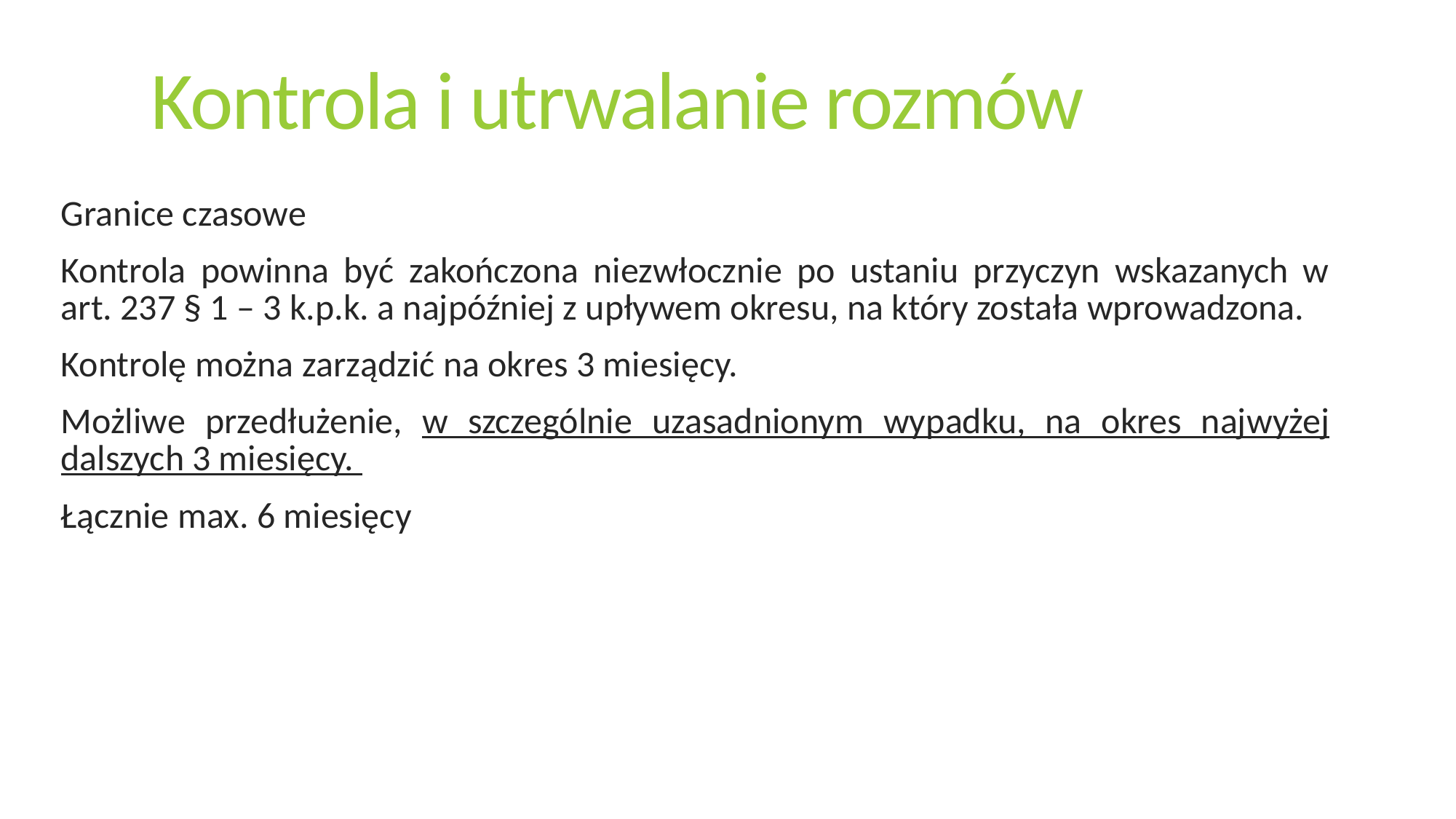

# Kontrola i utrwalanie rozmów
Granice czasowe
Kontrola powinna być zakończona niezwłocznie po ustaniu przyczyn wskazanych w art. 237 § 1 – 3 k.p.k. a najpóźniej z upływem okresu, na który została wprowadzona.
Kontrolę można zarządzić na okres 3 miesięcy.
Możliwe przedłużenie, w szczególnie uzasadnionym wypadku, na okres najwyżej dalszych 3 miesięcy.
Łącznie max. 6 miesięcy